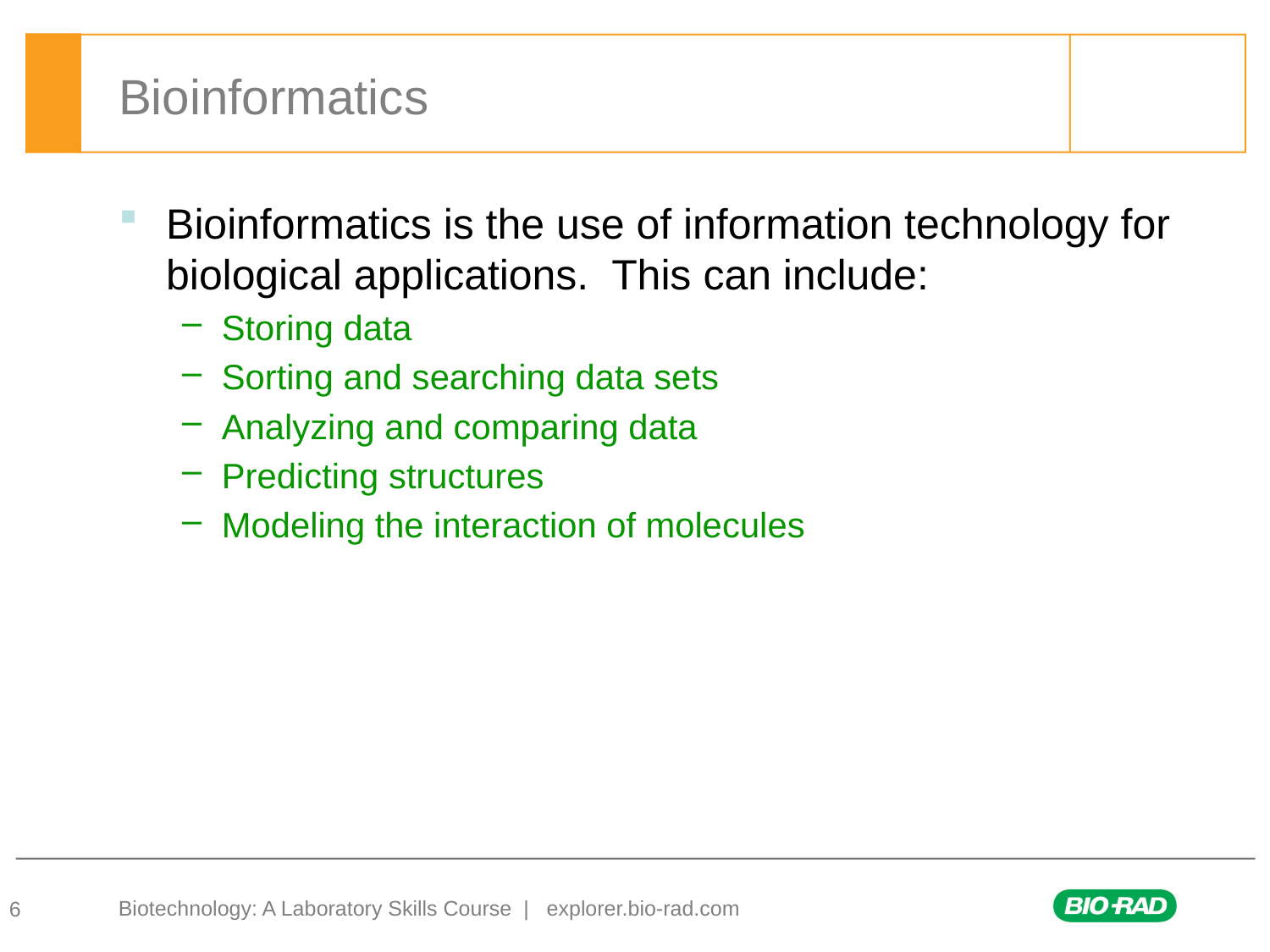

# Bioinformatics
Bioinformatics is the use of information technology for biological applications.  This can include:
Storing data
Sorting and searching data sets
Analyzing and comparing data
Predicting structures
Modeling the interaction of molecules